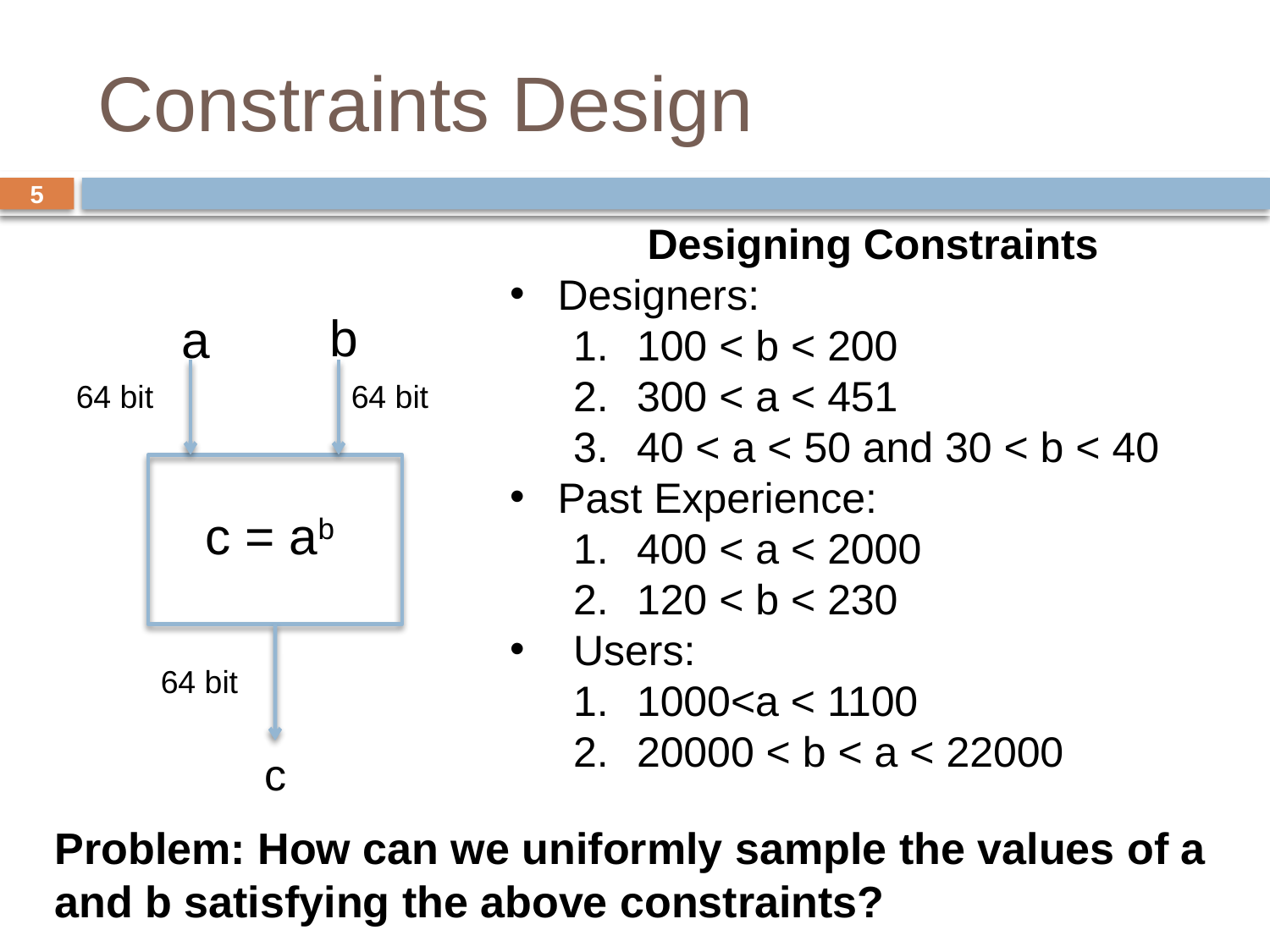

# Constraints Design
5
Designing Constraints
Designers:
100 < b < 200
300 < a < 451
40 < a < 50 and 30 < b < 40
Past Experience:
400 < a < 2000
120 < b < 230
Users:
1000<a < 1100
20000 < b < a < 22000

b
a
64 bit
64 bit

c = ab
64 bit
c
Problem: How can we uniformly sample the values of a and b satisfying the above constraints?